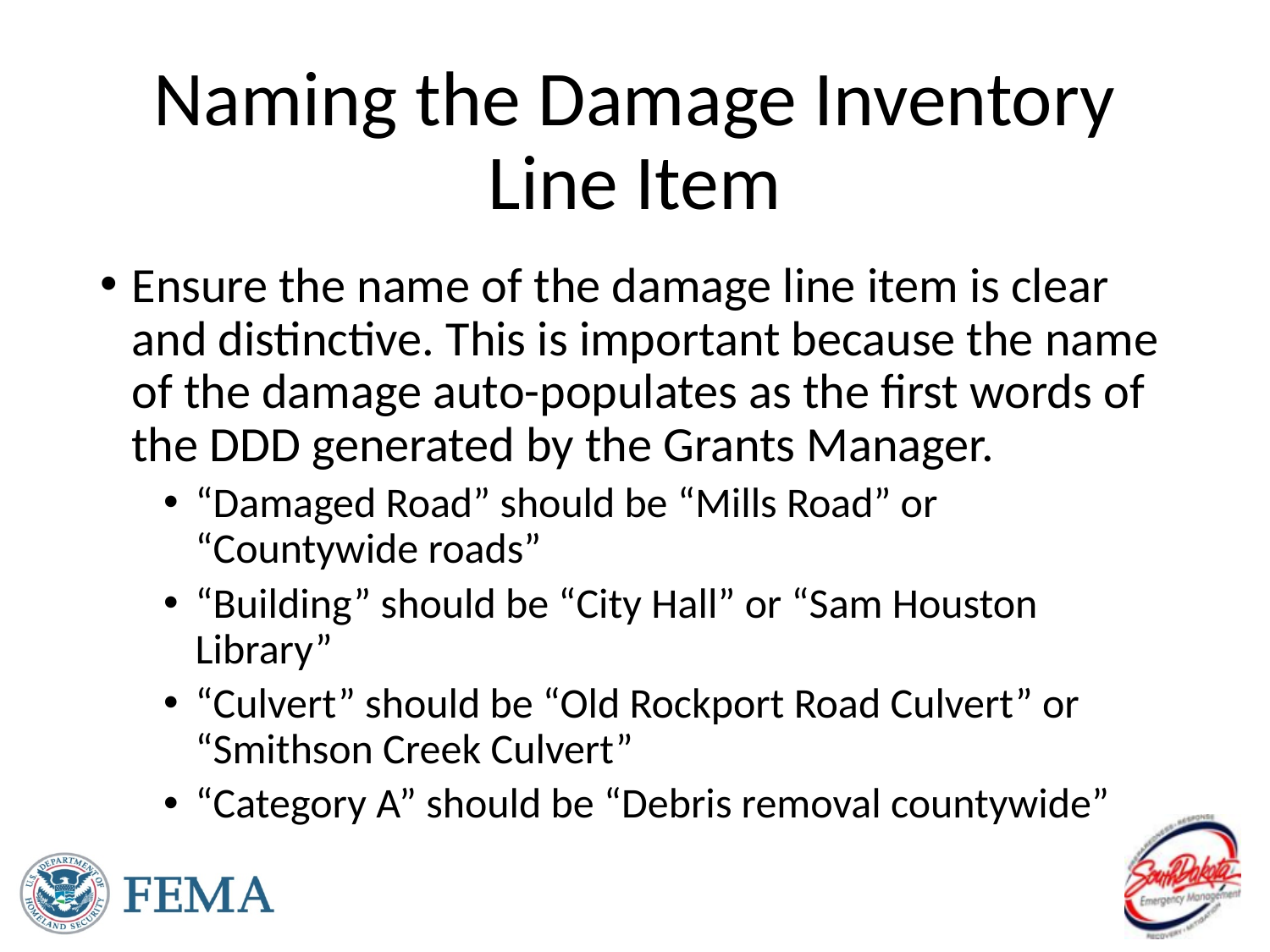

# Naming the Damage Inventory Line Item
Ensure the name of the damage line item is clear and distinctive. This is important because the name of the damage auto-populates as the first words of the DDD generated by the Grants Manager.
“Damaged Road” should be “Mills Road” or “Countywide roads”
“Building” should be “City Hall” or “Sam Houston Library”
“Culvert” should be “Old Rockport Road Culvert” or “Smithson Creek Culvert”
“Category A” should be “Debris removal countywide”